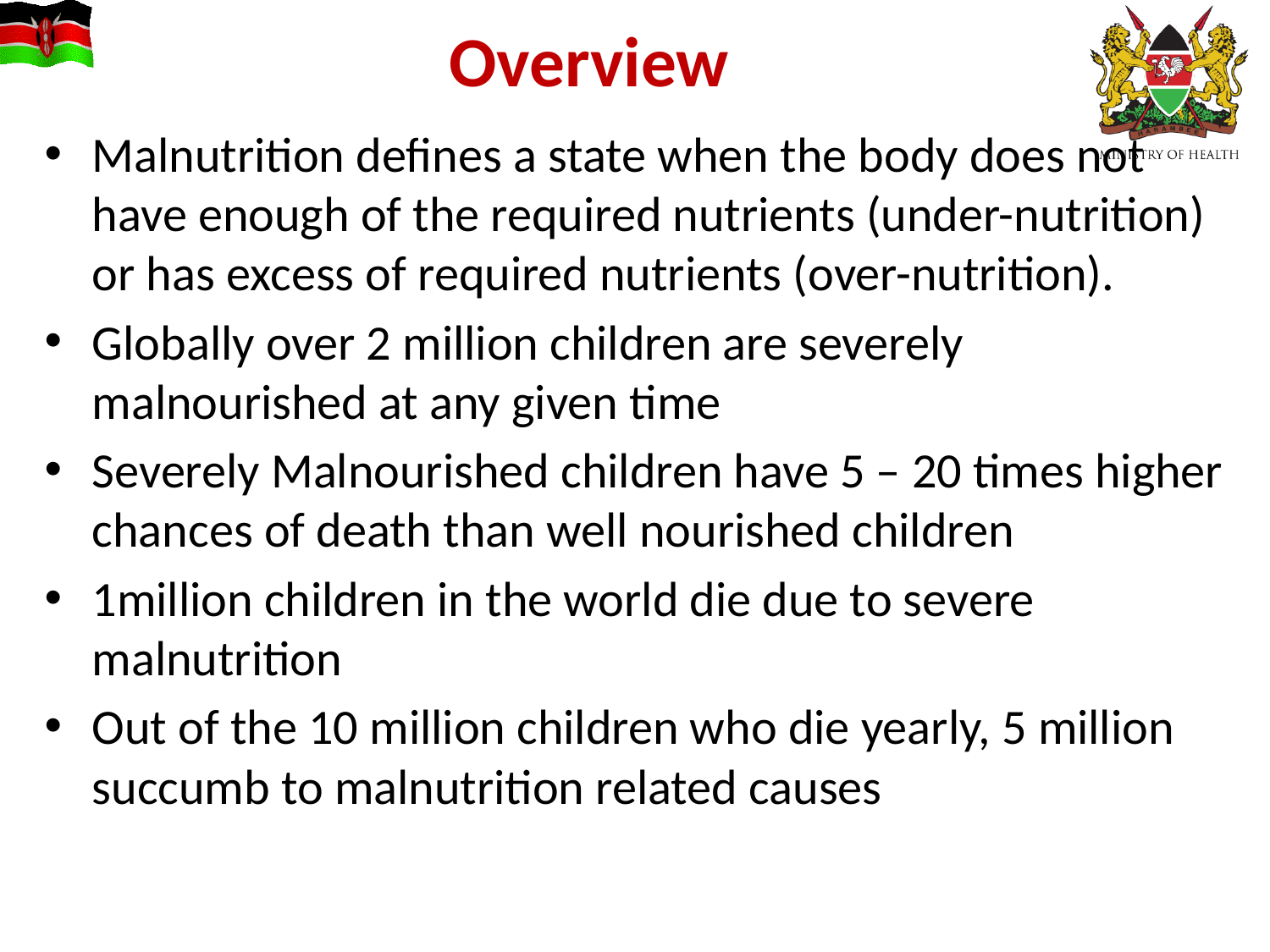

# Overview
Malnutrition defines a state when the body does not have enough of the required nutrients (under-nutrition) or has excess of required nutrients (over-nutrition).
Globally over 2 million children are severely malnourished at any given time
Severely Malnourished children have 5 – 20 times higher chances of death than well nourished children
1million children in the world die due to severe malnutrition
Out of the 10 million children who die yearly, 5 million succumb to malnutrition related causes